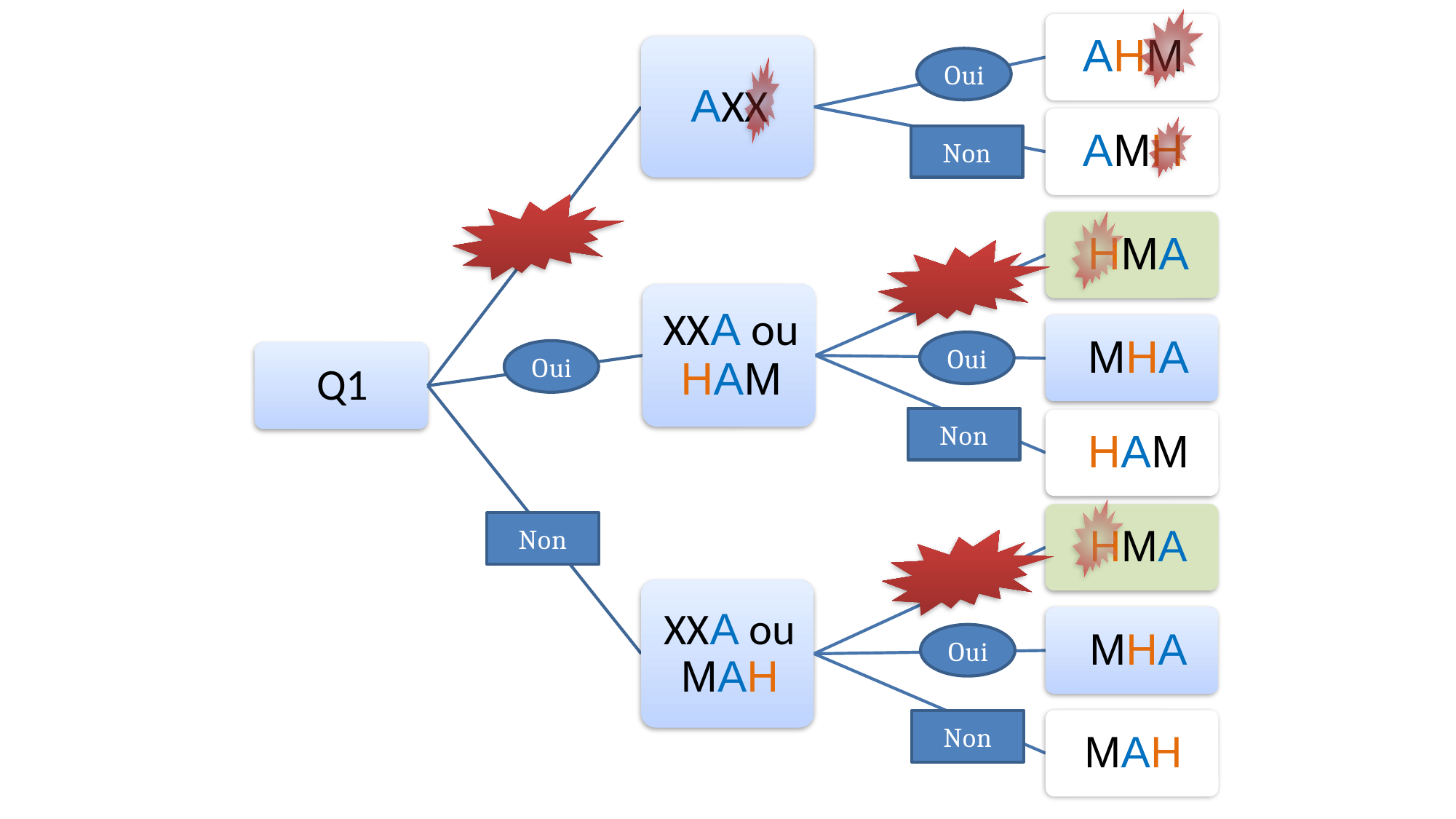

Q1

AXX

AHM

AMH

XXA ou HAM

 HMA

 MHA

 HAM

XXA ou MAH

 HMA

 MHA

MAH
Oui

Non

Oui
Oui
Non

Non

Oui
Non